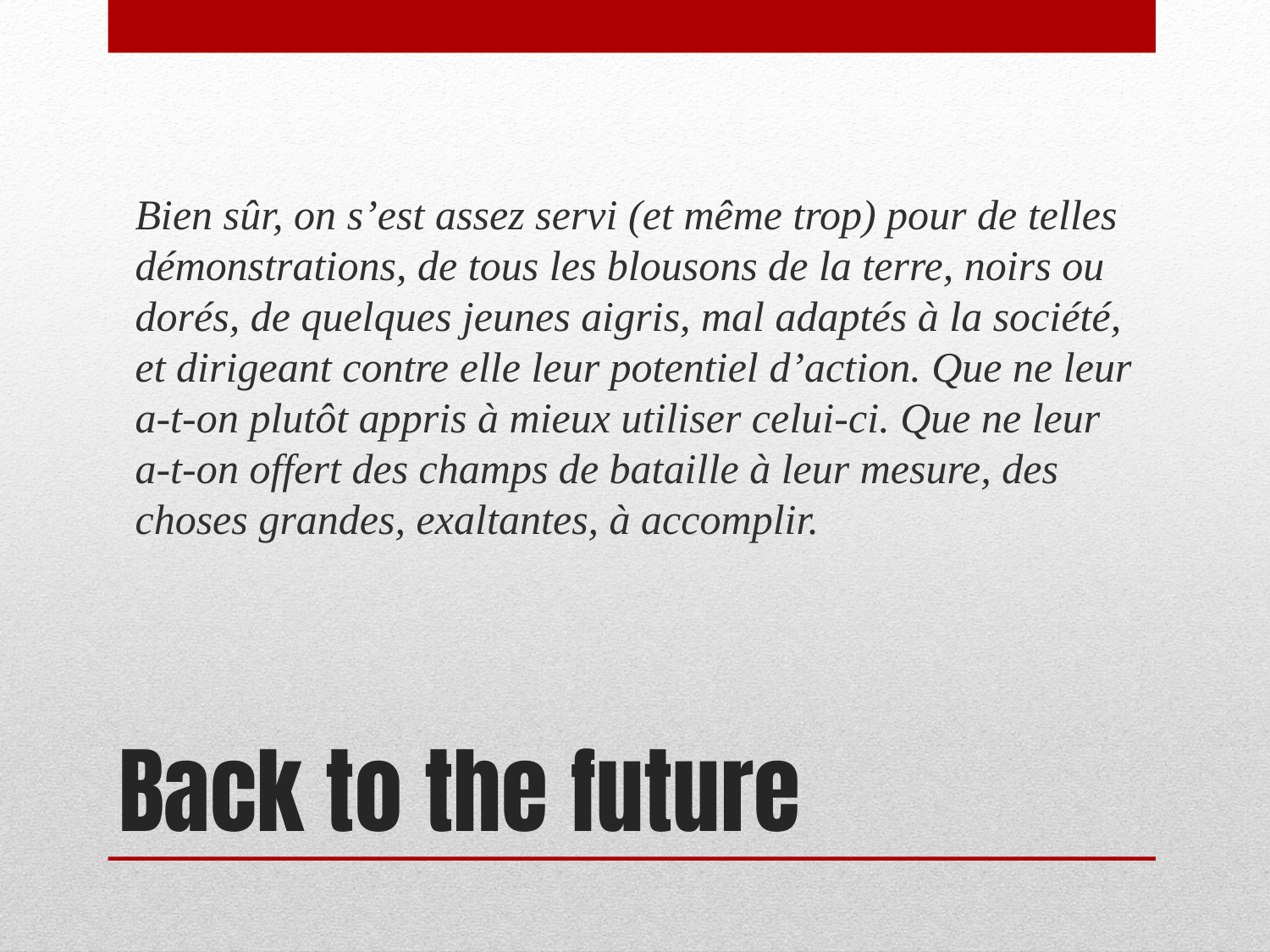

Bien sûr, on s’est assez servi (et même trop) pour de telles démonstrations, de tous les blousons de la terre, noirs ou dorés, de quelques jeunes aigris, mal adaptés à la société, et dirigeant contre elle leur potentiel d’action. Que ne leur a-t-on plutôt appris à mieux utiliser celui-ci. Que ne leur a-t-on offert des champs de bataille à leur mesure, des choses grandes, exaltantes, à accomplir.
# Back to the future